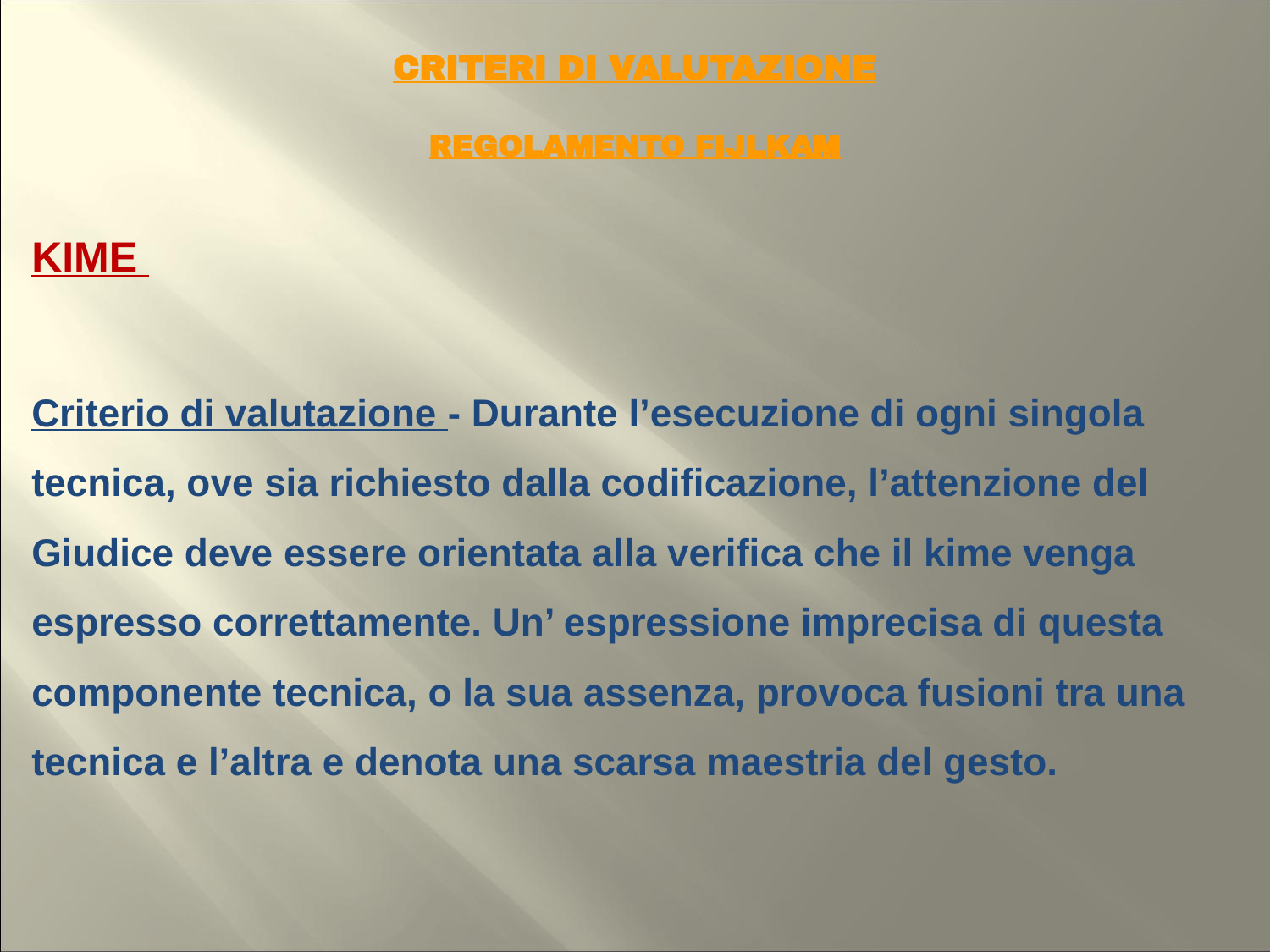

# CRITERI DI VALUTAZIONE REGOLAMENTO FIJLKAM
KIME

Criterio di valutazione - Durante l’esecuzione di ogni singola tecnica, ove sia richiesto dalla codificazione, l’attenzione del Giudice deve essere orientata alla verifica che il kime venga espresso correttamente. Un’ espressione imprecisa di questa componente tecnica, o la sua assenza, provoca fusioni tra una tecnica e l’altra e denota una scarsa maestria del gesto.